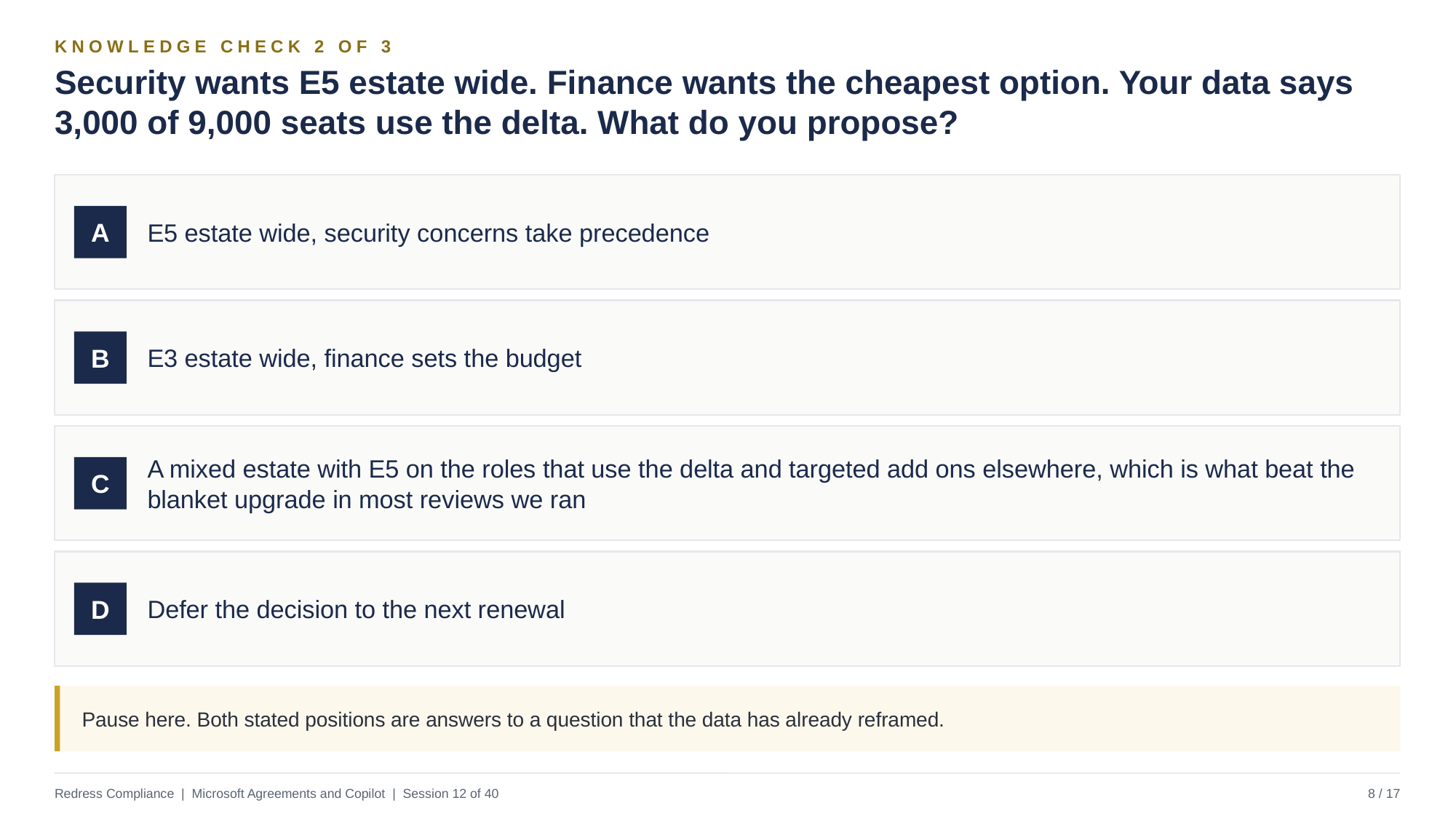

KNOWLEDGE CHECK 2 OF 3
Security wants E5 estate wide. Finance wants the cheapest option. Your data says 3,000 of 9,000 seats use the delta. What do you propose?

E5 estate wide, security concerns take precedence

A

E3 estate wide, finance sets the budget

B

A mixed estate with E5 on the roles that use the delta and targeted add ons elsewhere, which is what beat the blanket upgrade in most reviews we ran

C

Defer the decision to the next renewal

D

Pause here. Both stated positions are answers to a question that the data has already reframed.

Redress Compliance  |  Microsoft Agreements and Copilot  |  Session 12 of 40
8 / 17